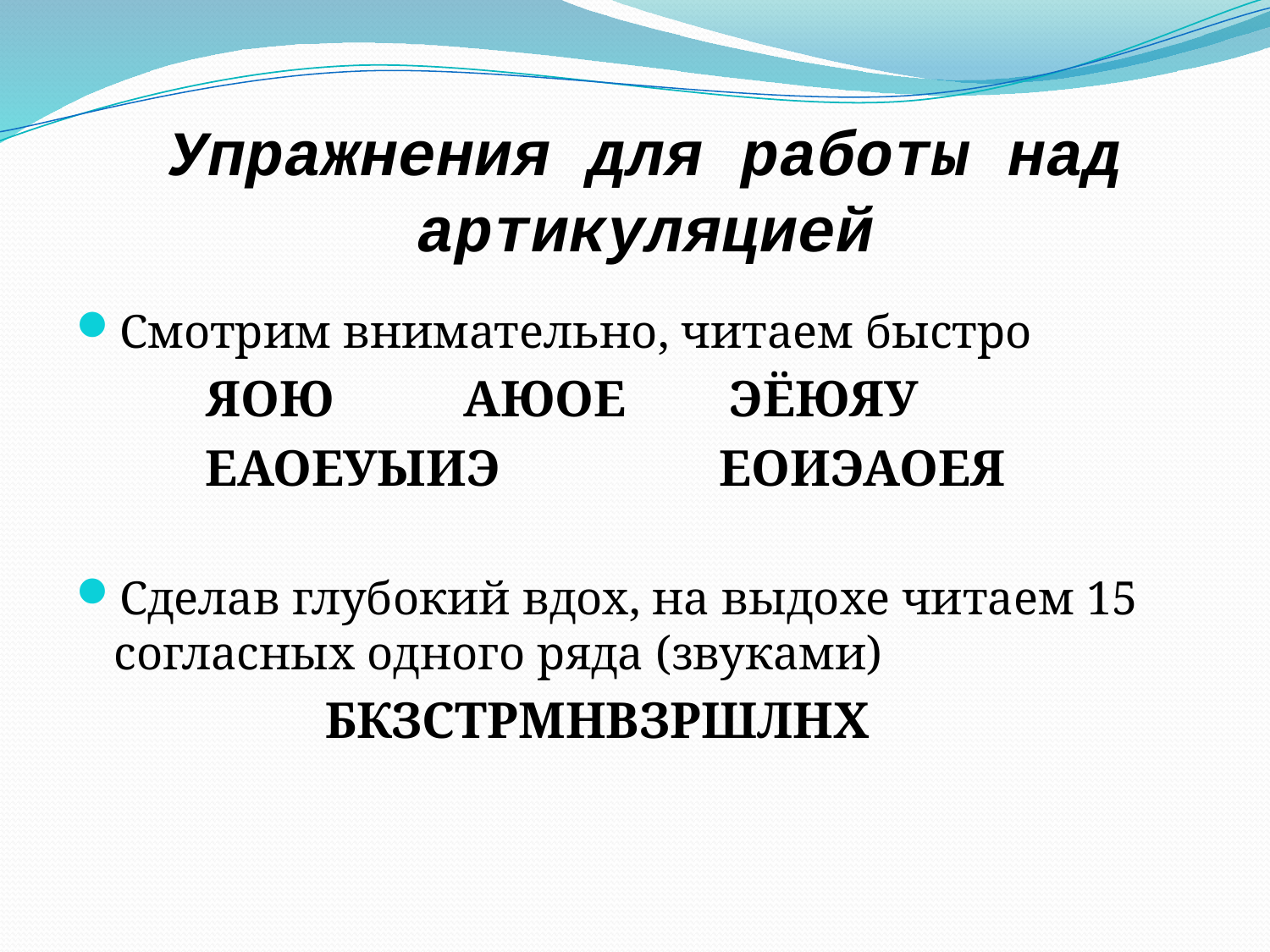

# Упражнения для работы над артикуляцией
Смотрим внимательно, читаем быстро
           ЯОЮ          АЮОЕ        ЭЁЮЯУ
          ЕАОЕУЫИЭ                 ЕОИЭАОЕЯ

Сделав глубокий вдох, на выдохе читаем 15 согласных одного ряда (звуками)
                     БКЗСТРМНВЗРШЛНХ